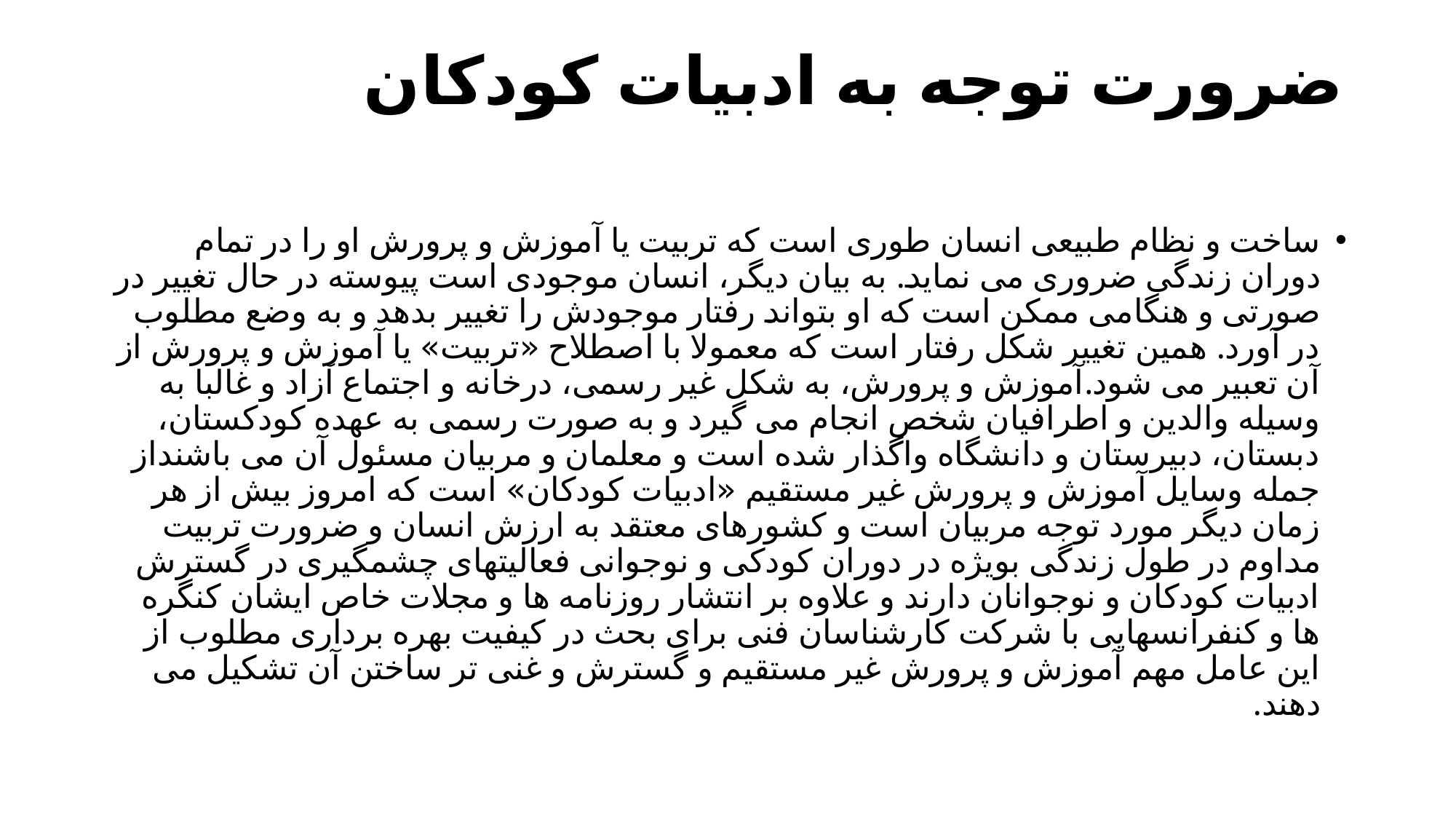

# ضرورت توجه به ادبیات کودکان
ساخت و نظام طبیعی انسان طوری است که تربیت یا آموزش و پرورش او را در تمام دوران زندگی ضروری می نماید. به بیان دیگر، انسان موجودی است پیوسته در حال تغییر در صورتی و هنگامی ممکن است که او بتواند رفتار موجودش را تغییر بدهد و به وضع مطلوب در آورد. همین تغییر شکل رفتار است که معمولا با اصطلاح «تربیت» یا آموزش و پرورش از آن تعبير می شود.آموزش و پرورش، به شکل غیر رسمی، درخانه و اجتماع آزاد و غالبا به وسیله والدین و اطرافیان شخص انجام می گیرد و به صورت رسمی به عهده کودکستان، دبستان، دبیرستان و دانشگاه واگذار شده است و معلمان و مربیان مسئول آن می باشنداز جمله وسایل آموزش و پرورش غیر مستقیم «ادبیات کودکان» است که امروز بیش از هر زمان دیگر مورد توجه مربیان است و کشورهای معتقد به ارزش انسان و ضرورت تربیت مداوم در طول زندگی بویژه در دوران کودکی و نوجوانی فعالیتهای چشمگیری در گسترش ادبیات کودکان و نوجوانان دارند و علاوه بر انتشار روزنامه ها و مجلات خاص ایشان کنگره ها و کنفرانسهایی با شرکت کارشناسان فنی برای بحث در کیفیت بهره برداری مطلوب از این عامل مهم آموزش و پرورش غیر مستقیم و گسترش و غنی تر ساختن آن تشکیل می دهند.